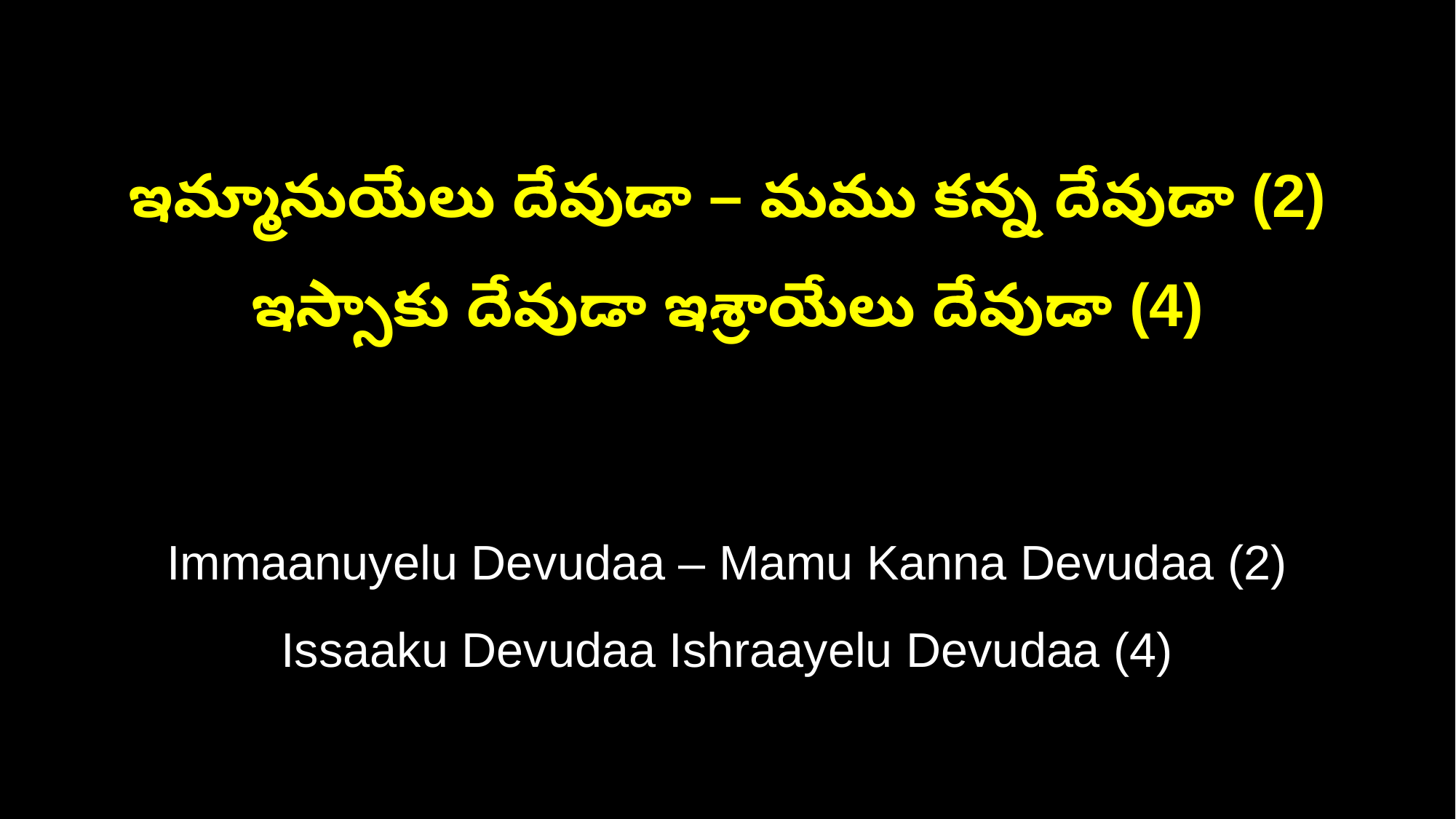

ఇమ్మానుయేలు దేవుడా – మము కన్న దేవుడా (2)
ఇస్సాకు దేవుడా ఇశ్రాయేలు దేవుడా (4)
Immaanuyelu Devudaa – Mamu Kanna Devudaa (2)
Issaaku Devudaa Ishraayelu Devudaa (4)